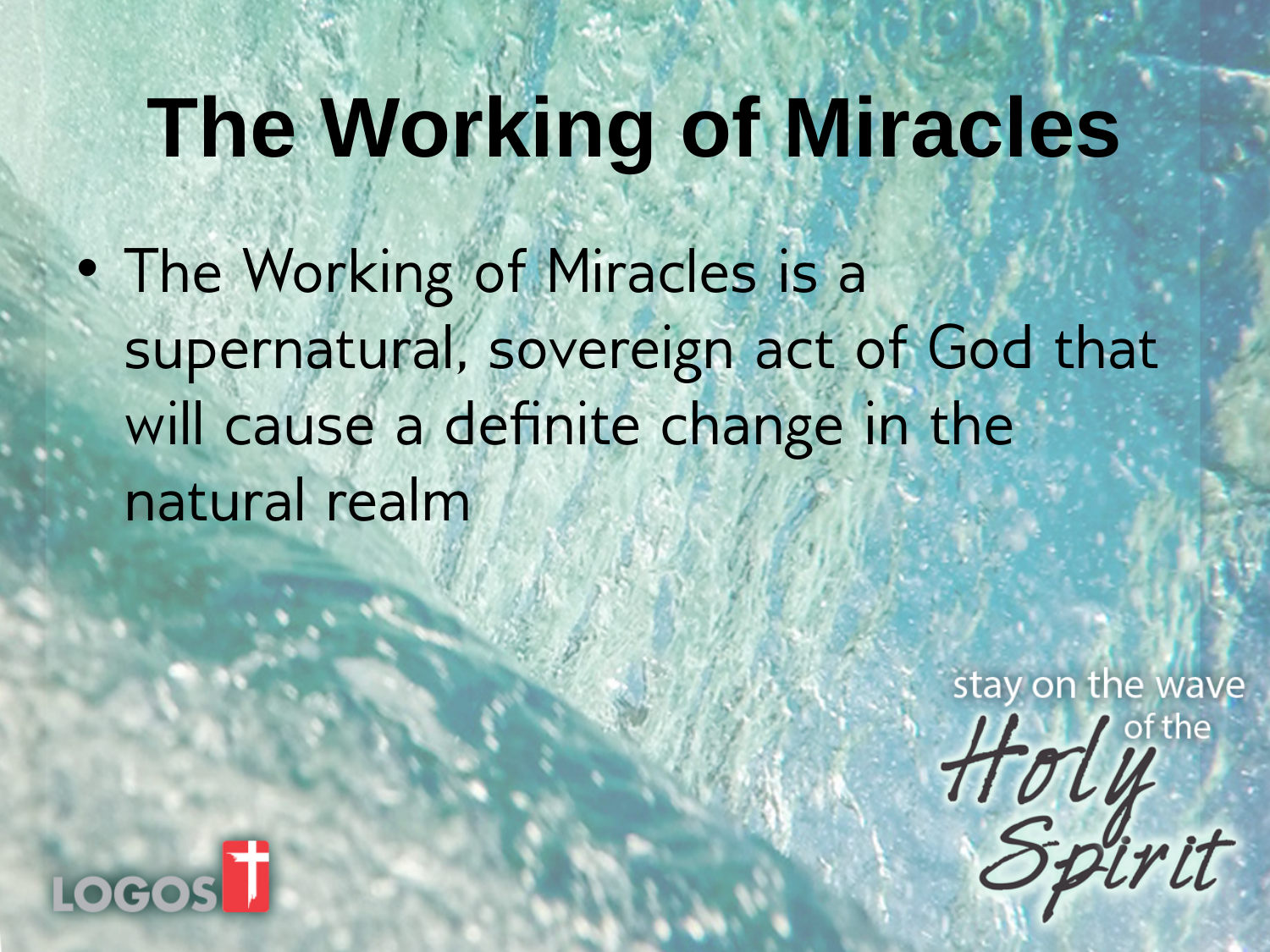

# The Working of Miracles
The Working of Miracles is a supernatural, sovereign act of God that will cause a definite change in the natural realm